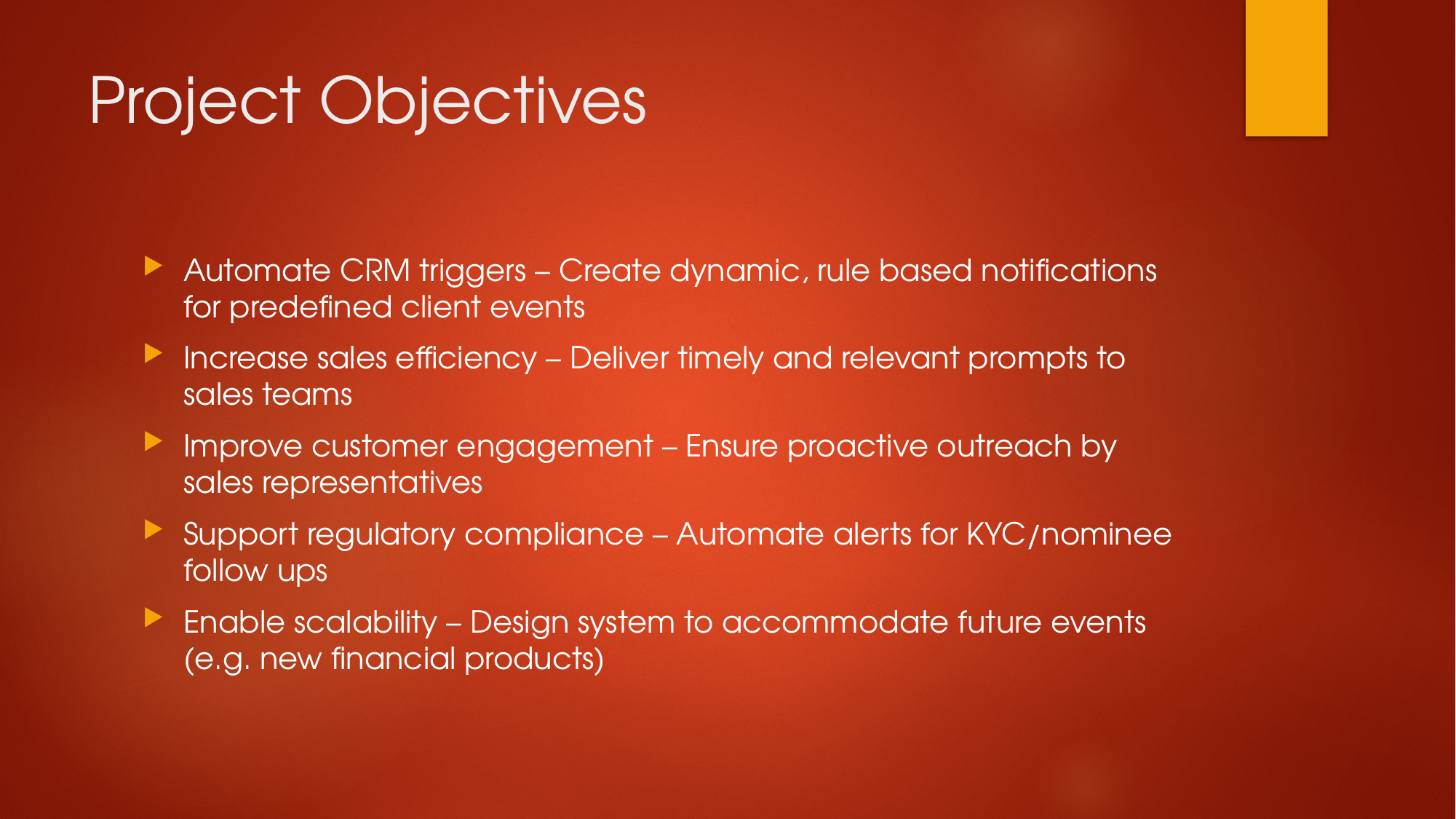

# Project Objectives
Automate CRM triggers – Create dynamic, rule based notifications for predefined client events
Increase sales efficiency – Deliver timely and relevant prompts to sales teams
Improve customer engagement – Ensure proactive outreach by sales representatives
Support regulatory compliance – Automate alerts for KYC/nominee follow ups
Enable scalability – Design system to accommodate future events (e.g. new financial products)